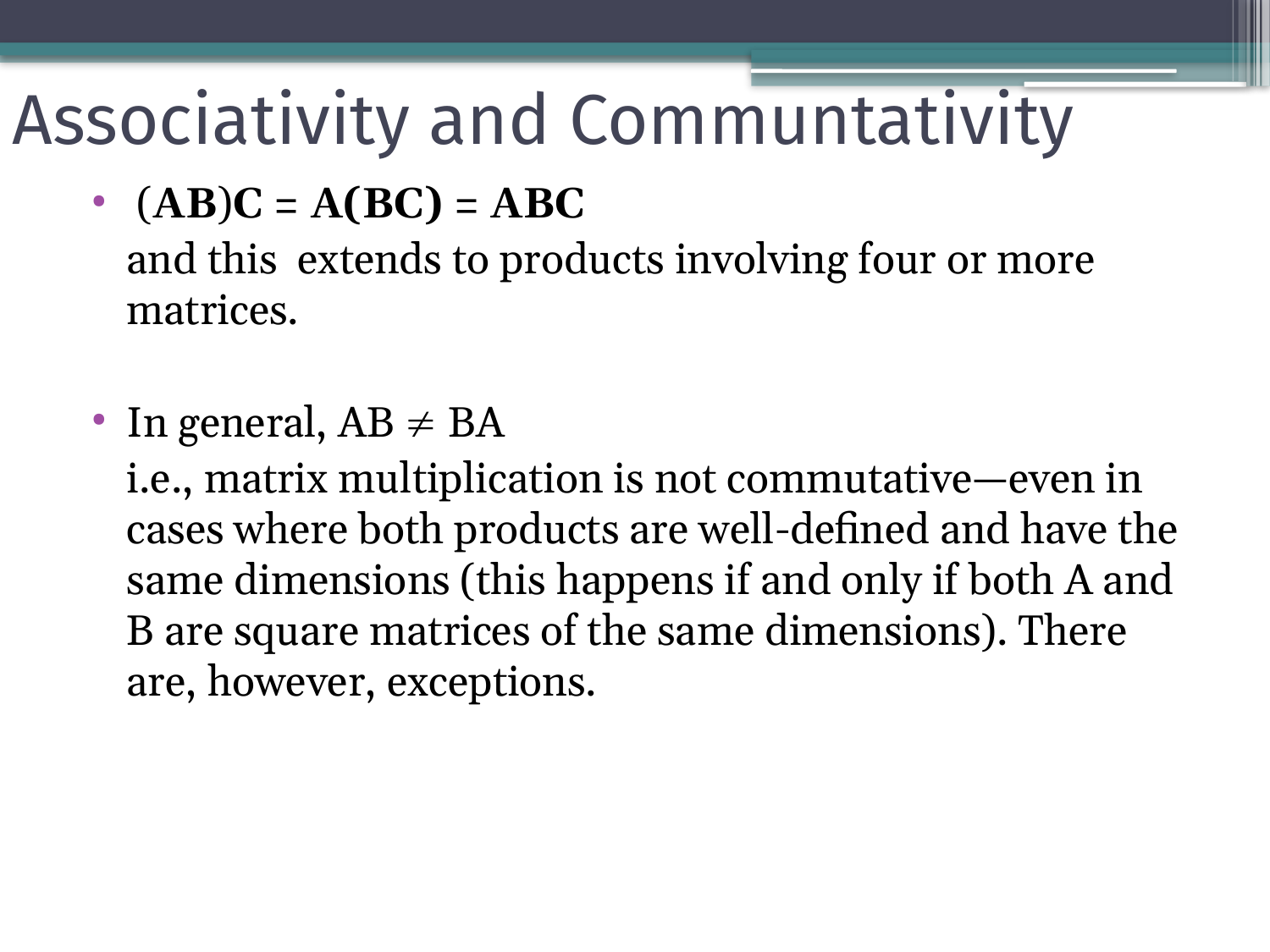

# Associativity and Communtativity
 (AB)C = A(BC) = ABC
	and this  extends to products involving four or more matrices.

In general, AB ≠ BA
	i.e., matrix multiplication is not commutative—even in cases where both products are well-deﬁned and have the same dimensions (this happens if and only if both A and B are square matrices of the same dimensions). There are, however, exceptions.